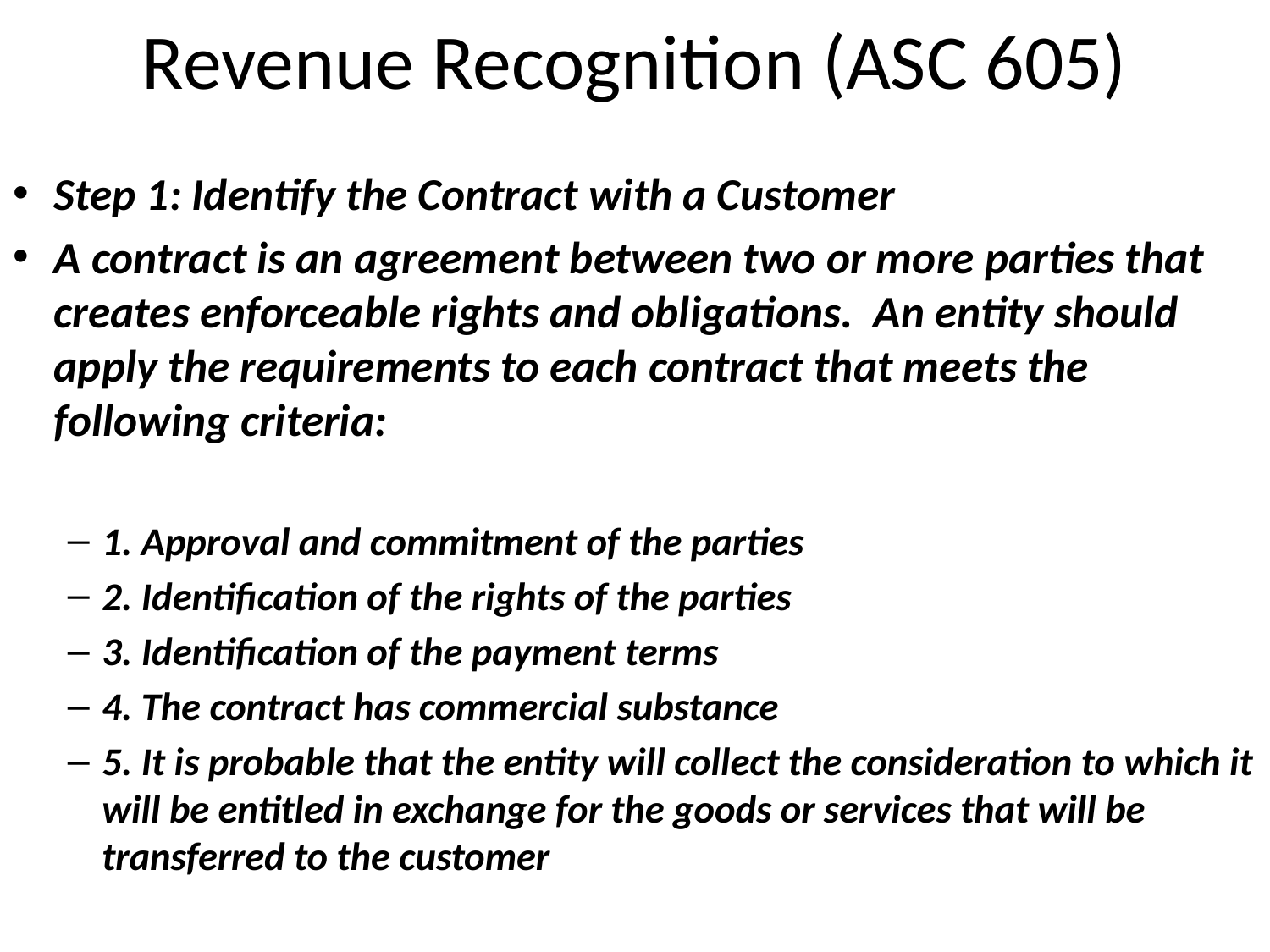

# Revenue Recognition (ASC 605)
Step 1: Identify the Contract with a Customer
A contract is an agreement between two or more parties that creates enforceable rights and obligations.  An entity should apply the requirements to each contract that meets the following criteria:

1. Approval and commitment of the parties
2. Identification of the rights of the parties
3. Identification of the payment terms
4. The contract has commercial substance
5. It is probable that the entity will collect the consideration to which it will be entitled in exchange for the goods or services that will be transferred to the customer